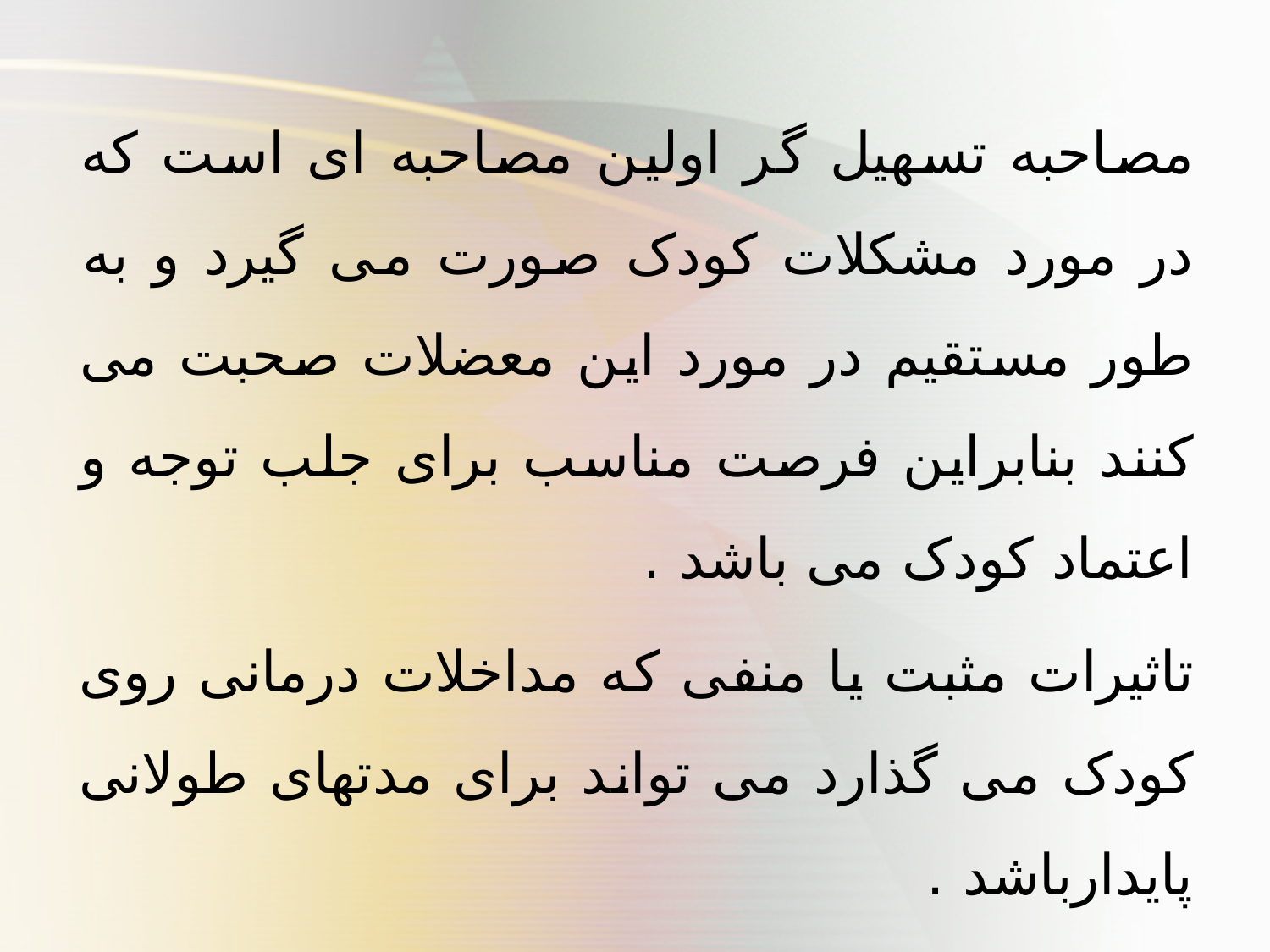

مصاحبه تسهیل گر اولین مصاحبه ای است که در مورد مشکلات کودک صورت می گیرد و به طور مستقیم در مورد این معضلات صحبت می کنند بنابراین فرصت مناسب برای جلب توجه و اعتماد کودک می باشد .
تاثیرات مثبت یا منفی که مداخلات درمانی روی کودک می گذارد می تواند برای مدتهای طولانی پایدارباشد .